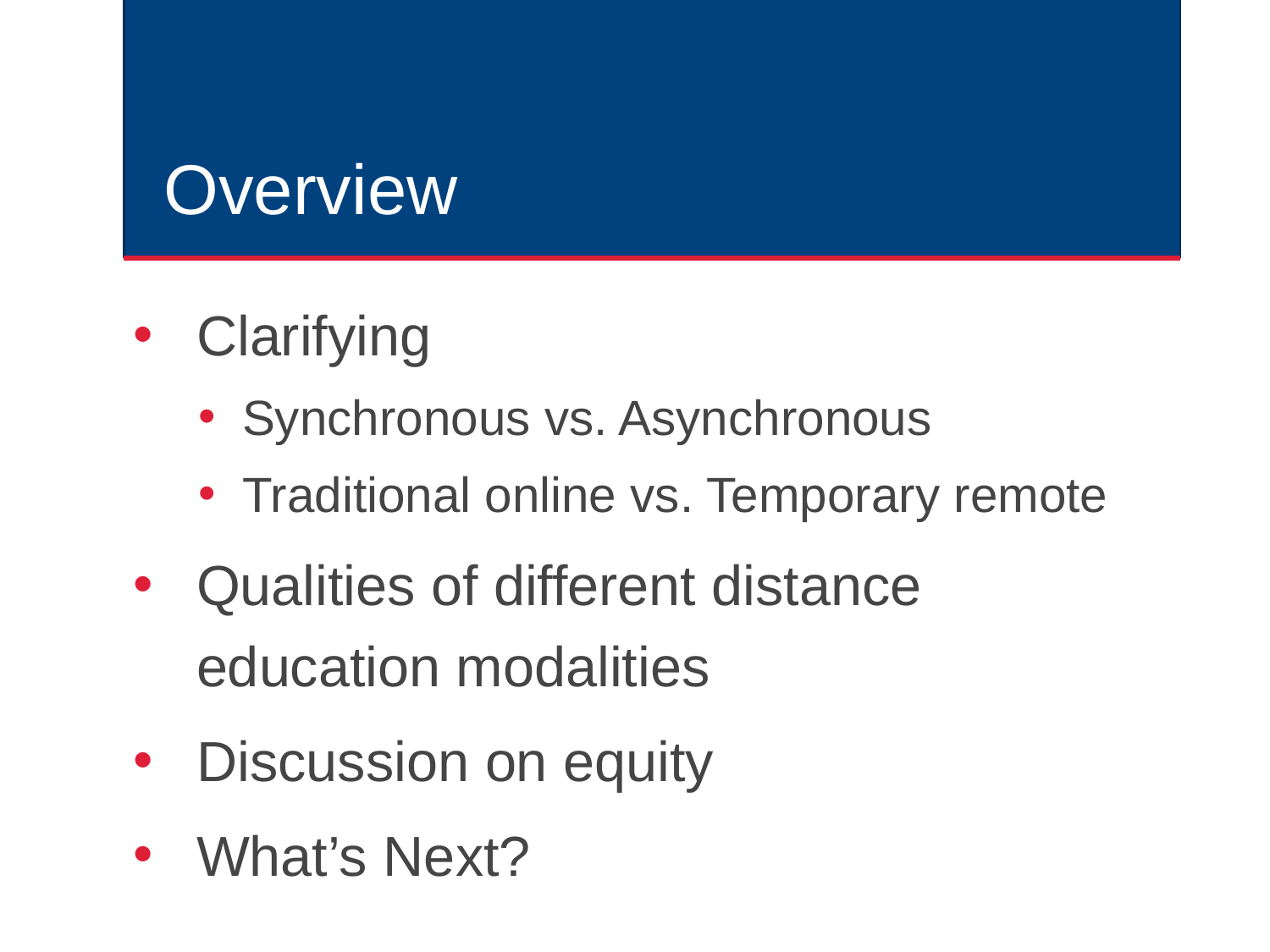

# Overview
Clarifying
Synchronous vs. Asynchronous
Traditional online vs. Temporary remote
Qualities of different distance education modalities
Discussion on equity
What’s Next?